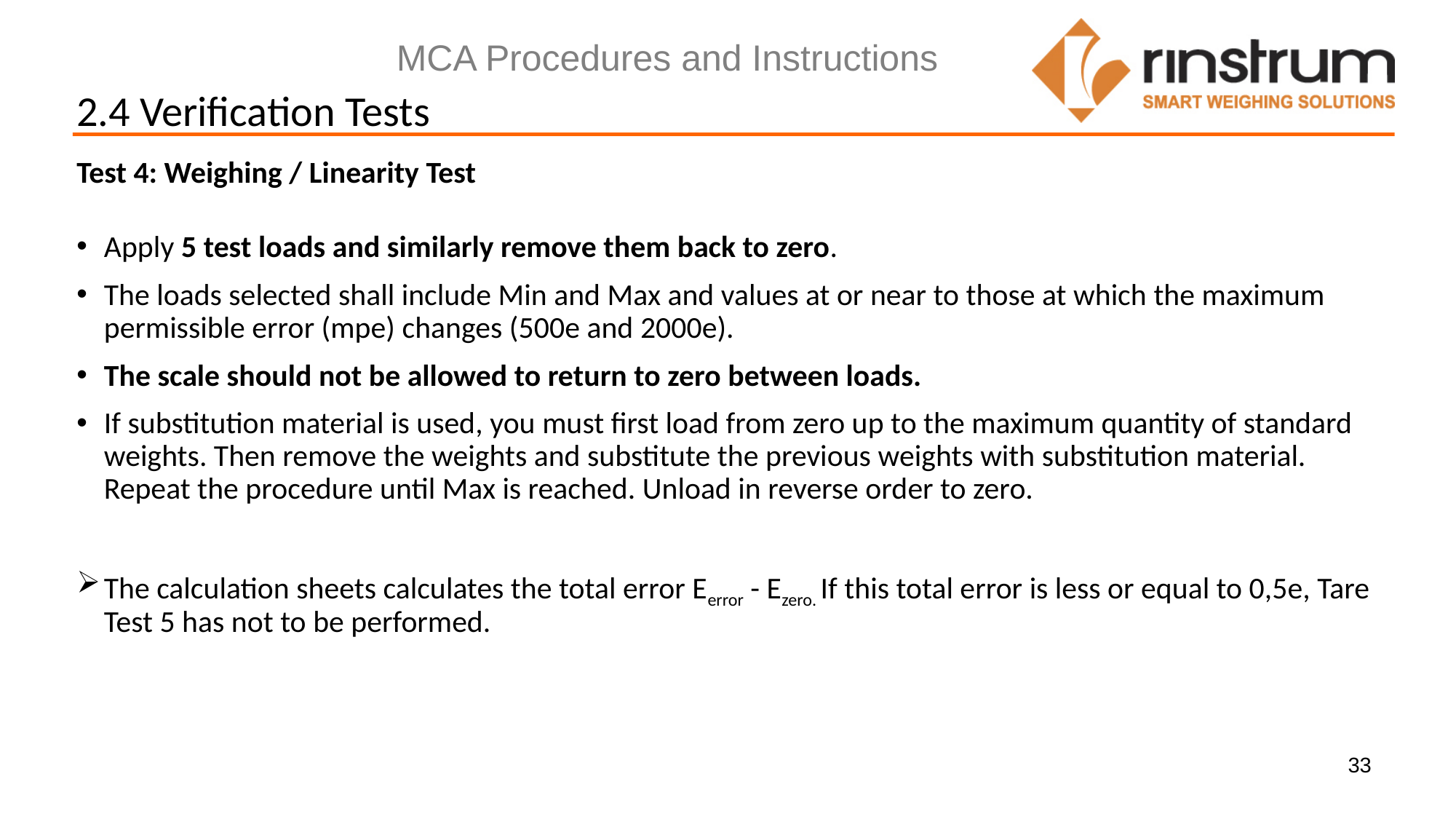

MCA Procedures and Instructions
2.4 Verification Tests
Test 4: Weighing / Linearity Test
Apply 5 test loads and similarly remove them back to zero.
The loads selected shall include Min and Max and values at or near to those at which the maximum permissible error (mpe) changes (500e and 2000e).
The scale should not be allowed to return to zero between loads.
If substitution material is used, you must first load from zero up to the maximum quantity of standard weights. Then remove the weights and substitute the previous weights with substitution material. Repeat the procedure until Max is reached. Unload in reverse order to zero.

The calculation sheets calculates the total error Eerror - Ezero. If this total error is less or equal to 0,5e, Tare Test 5 has not to be performed.